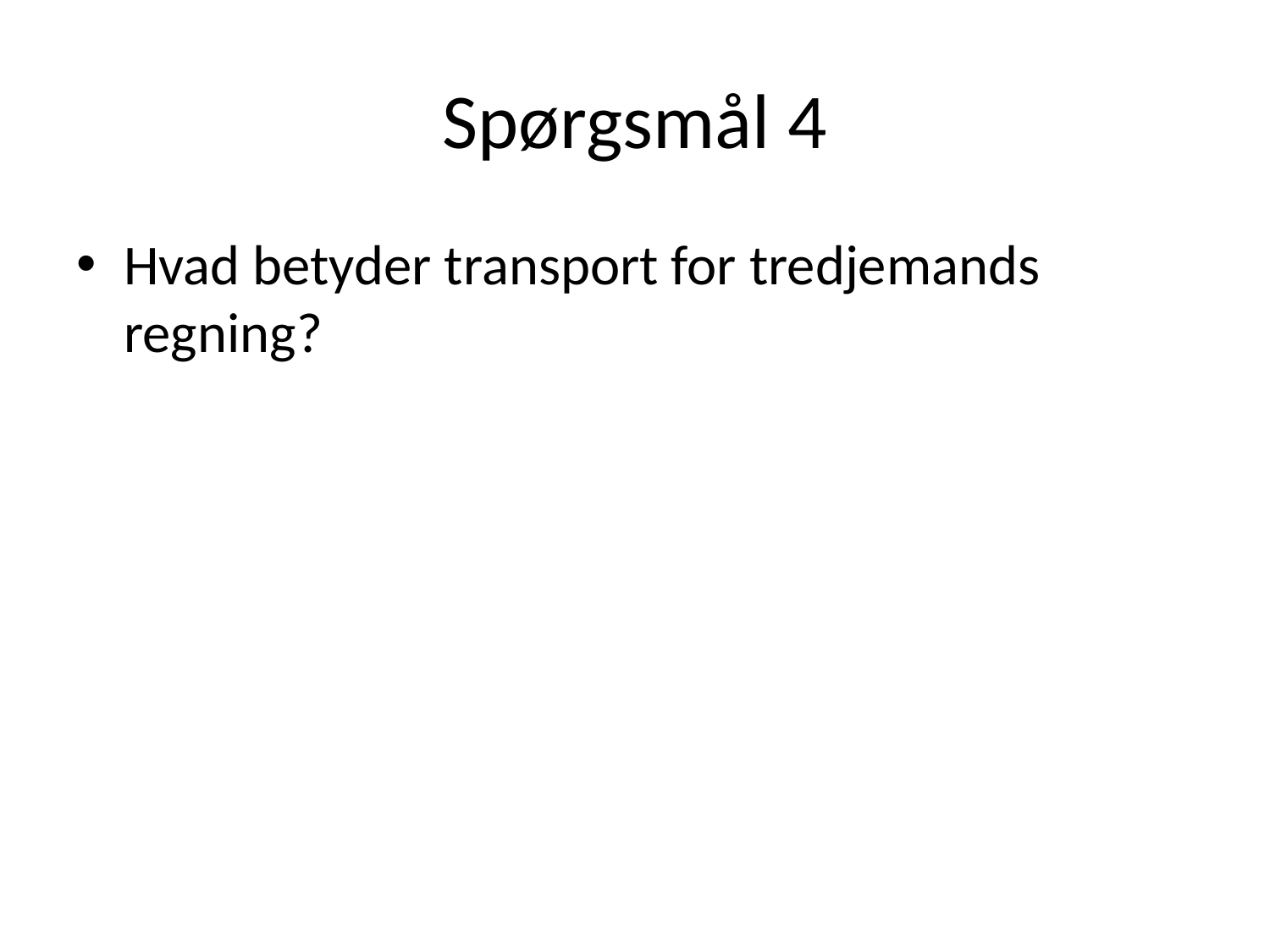

# Spørgsmål 4
Hvad betyder transport for tredjemands regning?